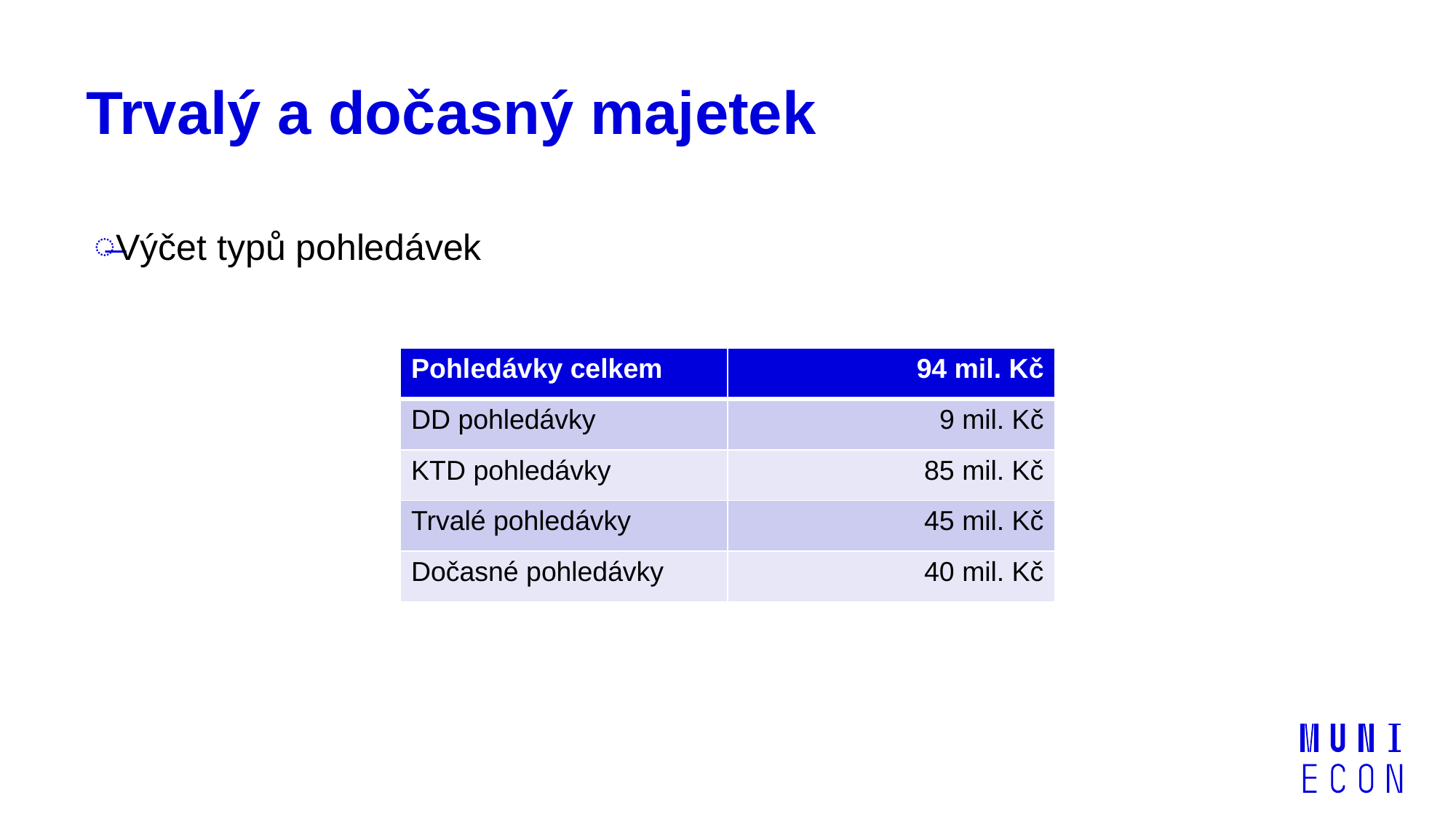

# Trvalý a dočasný majetek
Výčet typů pohledávek

| Pohledávky celkem | 94 mil. Kč |
| --- | --- |
| DD pohledávky | 9 mil. Kč |
| KTD pohledávky | 85 mil. Kč |
| Trvalé pohledávky | 45 mil. Kč |
| Dočasné pohledávky | 40 mil. Kč |